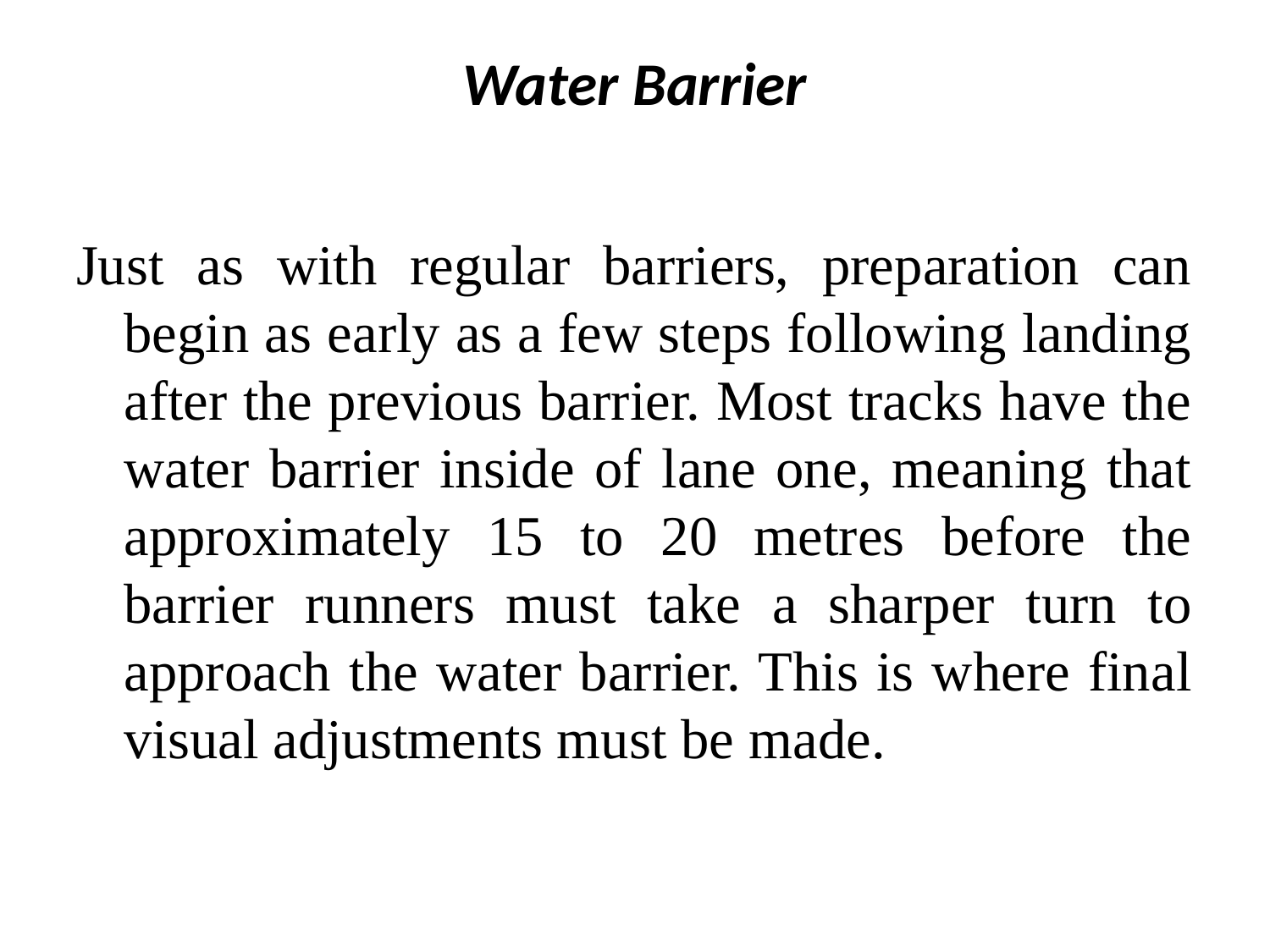

# Water Barrier
Just as with regular barriers, preparation can begin as early as a few steps following landing after the previous barrier. Most tracks have the water barrier inside of lane one, meaning that approximately 15 to 20 metres before the barrier runners must take a sharper turn to approach the water barrier. This is where final visual adjustments must be made.